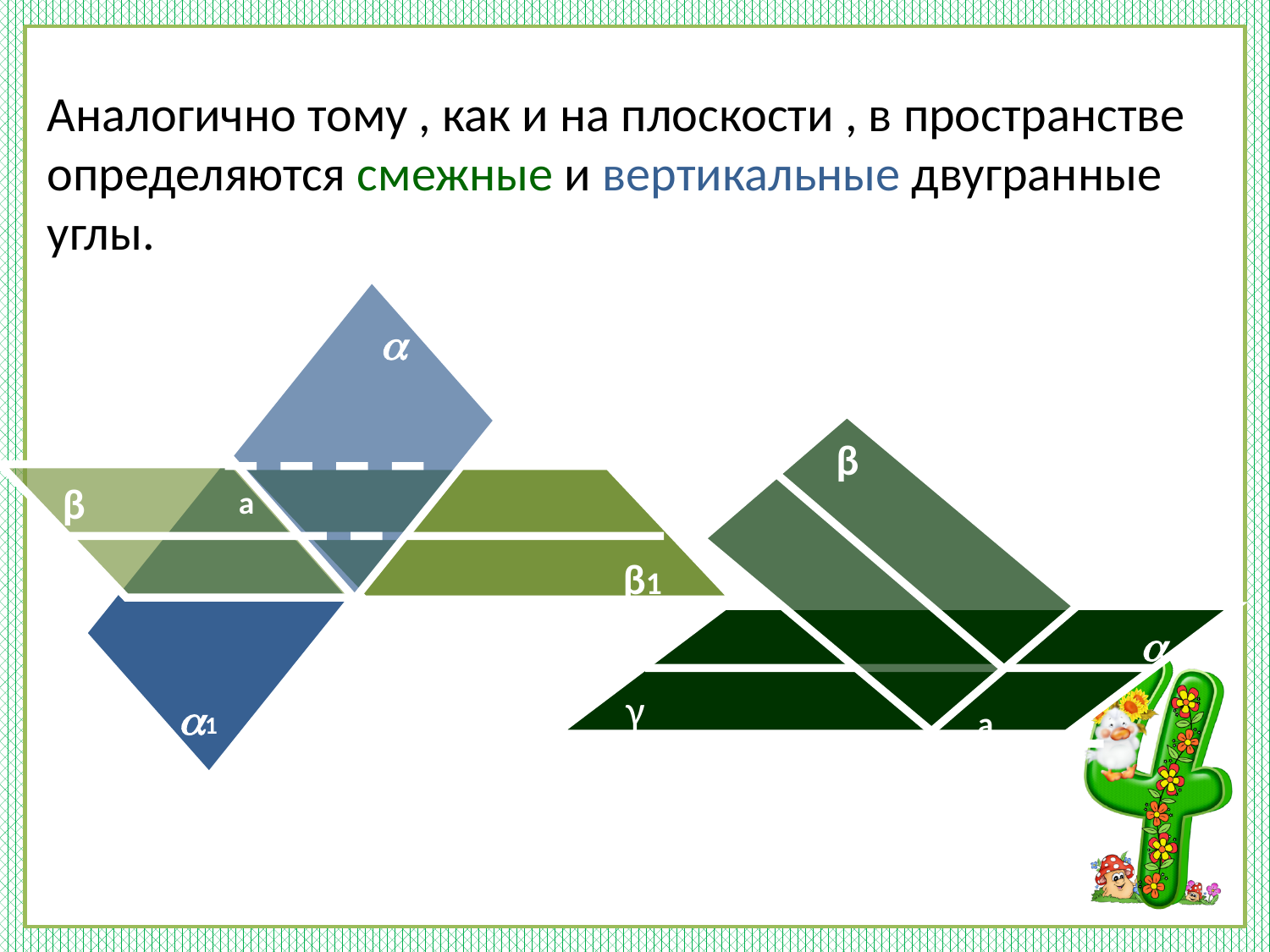

Аналогично тому , как и на плоскости , в пространстве определяются смежные и вертикальные двугранные углы.

α

β

α

γ
а

β
а

β1
α1